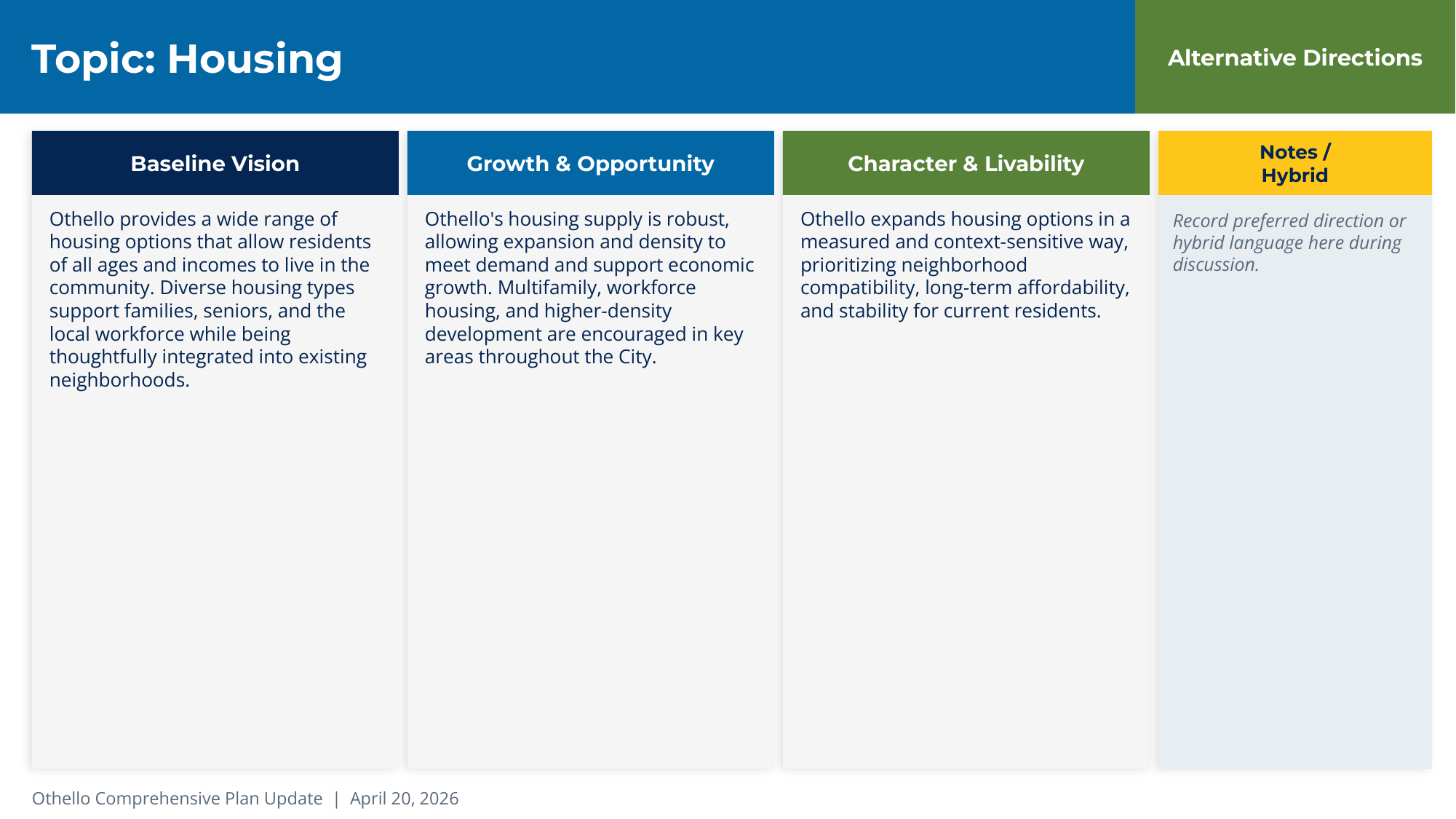

Topic: Housing

Alternative Directions

Baseline Vision

Growth & Opportunity

Character & Livability

Notes /
Hybrid
Othello provides a wide range of housing options that allow residents of all ages and incomes to live in the community. Diverse housing types support families, seniors, and the local workforce while being thoughtfully integrated into existing neighborhoods.
Othello's housing supply is robust, allowing expansion and density to meet demand and support economic growth. Multifamily, workforce housing, and higher-density development are encouraged in key areas throughout the City.
Othello expands housing options in a measured and context-sensitive way, prioritizing neighborhood compatibility, long-term affordability, and stability for current residents.
Record preferred direction or hybrid language here during discussion.
Othello Comprehensive Plan Update  |  April 20, 2026